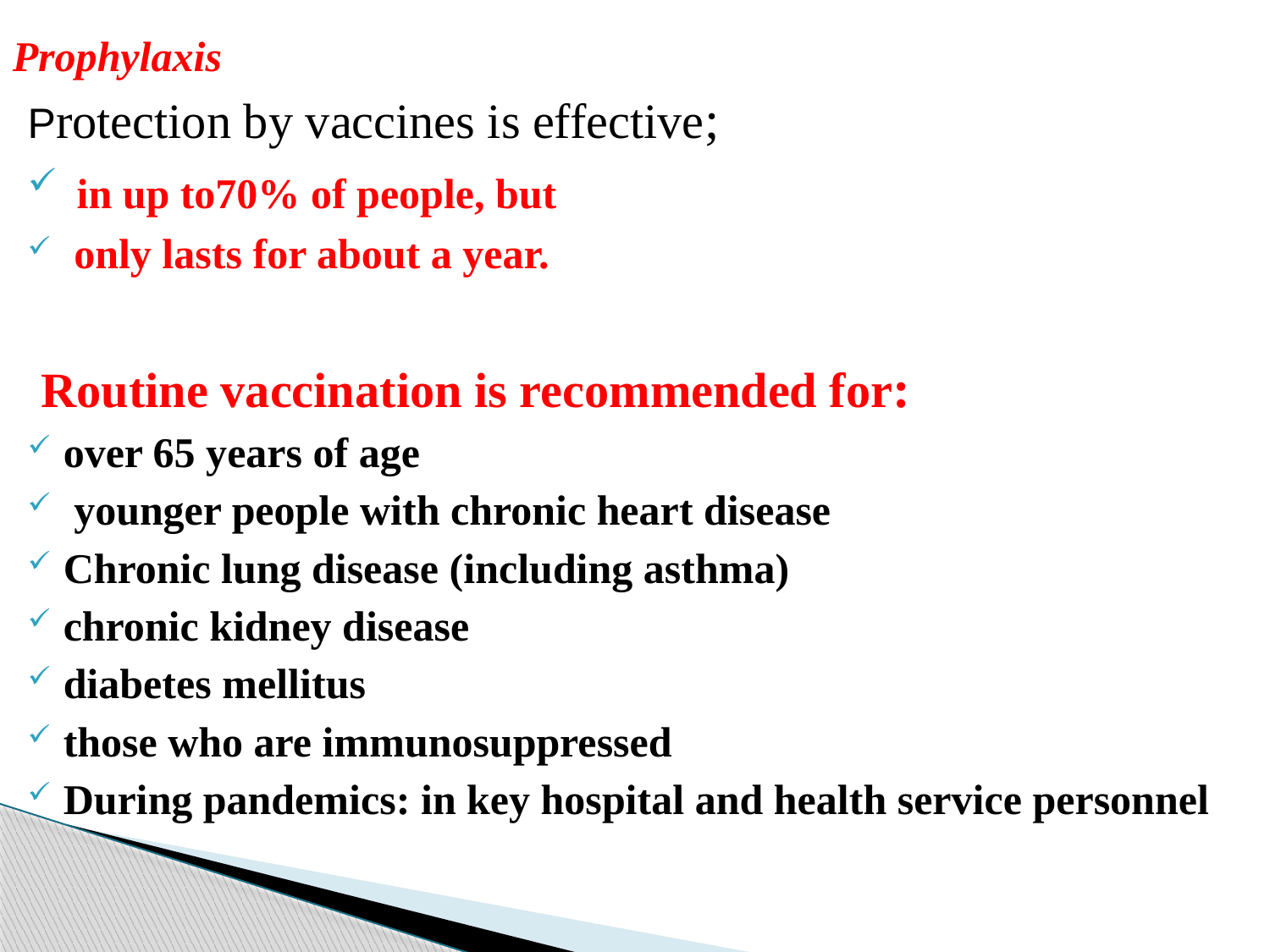

# Prophylaxis
Protection by vaccines is effective;
 in up to70% of people, but
 only lasts for about a year.

 Routine vaccination is recommended for:
over 65 years of age
 younger people with chronic heart disease
Chronic lung disease (including asthma)
chronic kidney disease
diabetes mellitus
those who are immunosuppressed
During pandemics: in key hospital and health service personnel